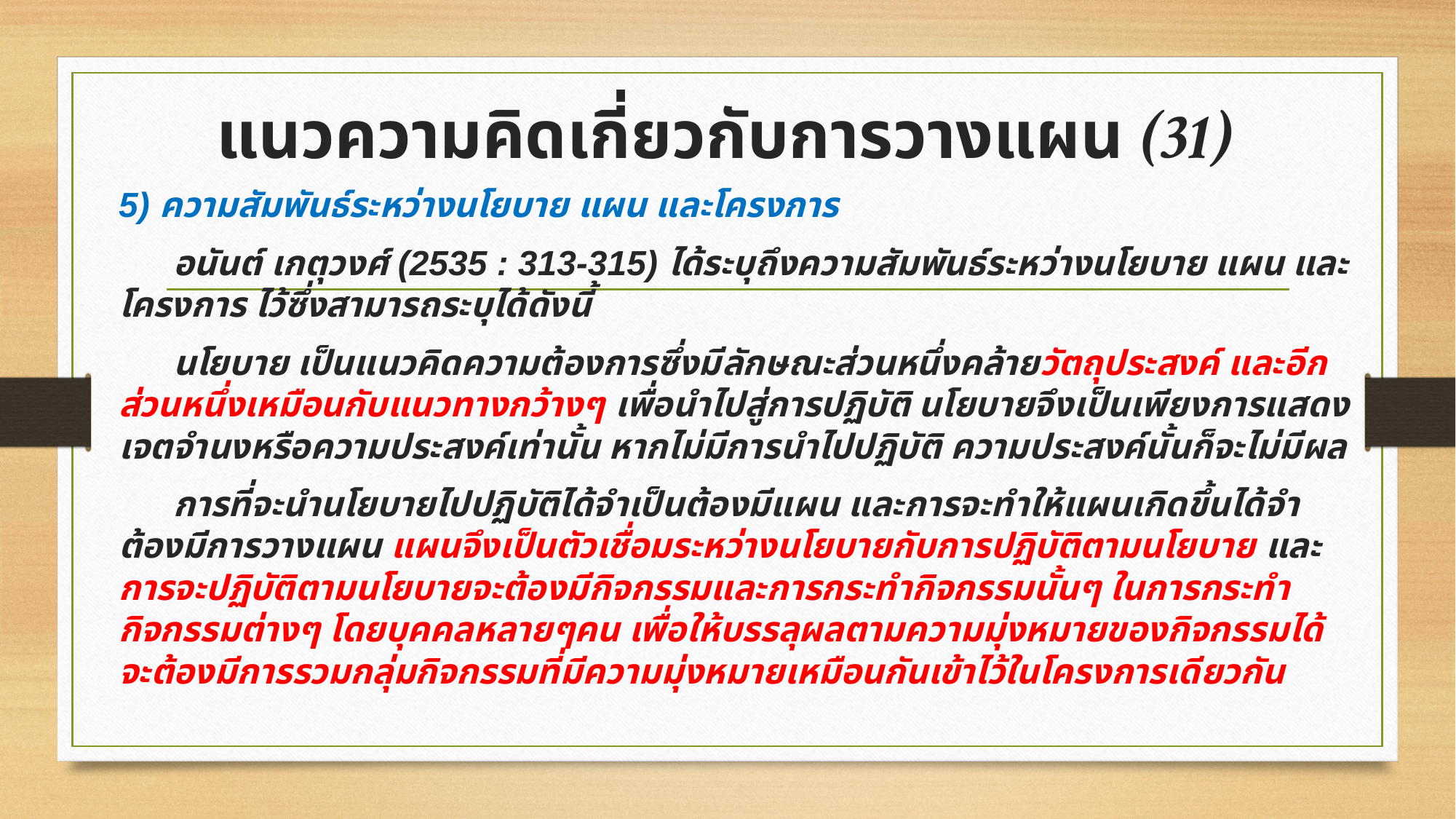

# แนวความคิดเกี่ยวกับการวางแผน (31)
5) ความสัมพันธ์ระหว่างนโยบาย แผน และโครงการ
      อนันต์ เกตุวงศ์ (2535 : 313-315) ได้ระบุถึงความสัมพันธ์ระหว่างนโยบาย แผน และโครงการ ไว้ซึ่งสามารถระบุได้ดังนี้
      นโยบาย เป็นแนวคิดความต้องการซึ่งมีลักษณะส่วนหนึ่งคล้ายวัตถุประสงค์ และอีกส่วนหนึ่งเหมือนกับแนวทางกว้างๆ เพื่อนำไปสู่การปฏิบัติ นโยบายจึงเป็นเพียงการแสดงเจตจำนงหรือความประสงค์เท่านั้น หากไม่มีการนำไปปฏิบัติ ความประสงค์นั้นก็จะไม่มีผล
      การที่จะนำนโยบายไปปฏิบัติได้จำเป็นต้องมีแผน และการจะทำให้แผนเกิดขึ้นได้จำต้องมีการวางแผน แผนจึงเป็นตัวเชื่อมระหว่างนโยบายกับการปฏิบัติตามนโยบาย และการจะปฏิบัติตามนโยบายจะต้องมีกิจกรรมและการกระทำกิจกรรมนั้นๆ ในการกระทำกิจกรรมต่างๆ โดยบุคคลหลายๆคน เพื่อให้บรรลุผลตามความมุ่งหมายของกิจกรรมได้ จะต้องมีการรวมกลุ่มกิจกรรมที่มีความมุ่งหมายเหมือนกันเข้าไว้ในโครงการเดียวกัน